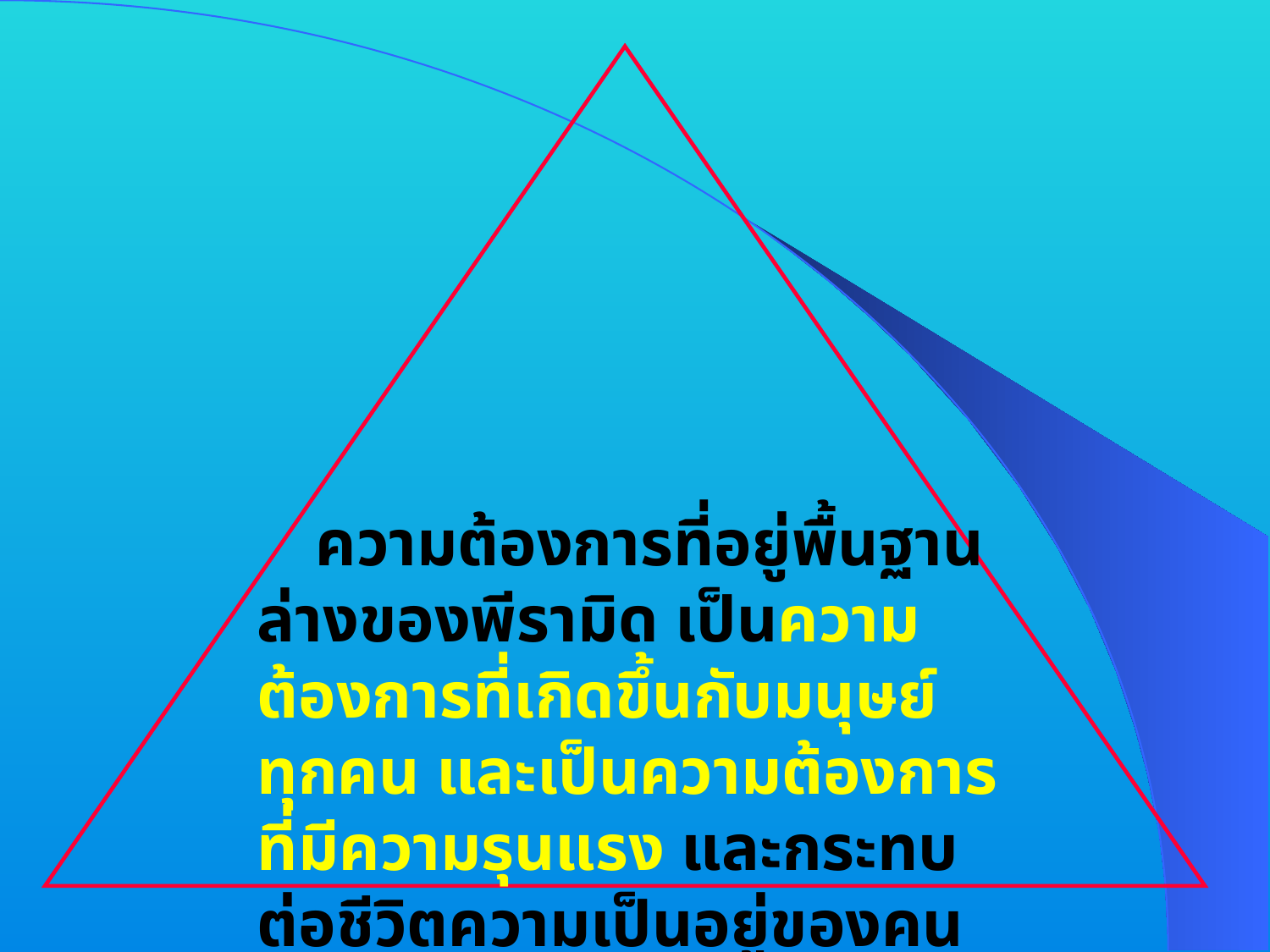

ความต้องการที่อยู่พื้นฐานล่างของพีรามิด เป็นความต้องการที่เกิดขึ้นกับมนุษย์ทุกคน และเป็นความต้องการที่มีความรุนแรง และกระทบต่อชีวิตความเป็นอยู่ของคนอย่างมาก ถ้าไม่สามารถหาทางตอบสนองได้